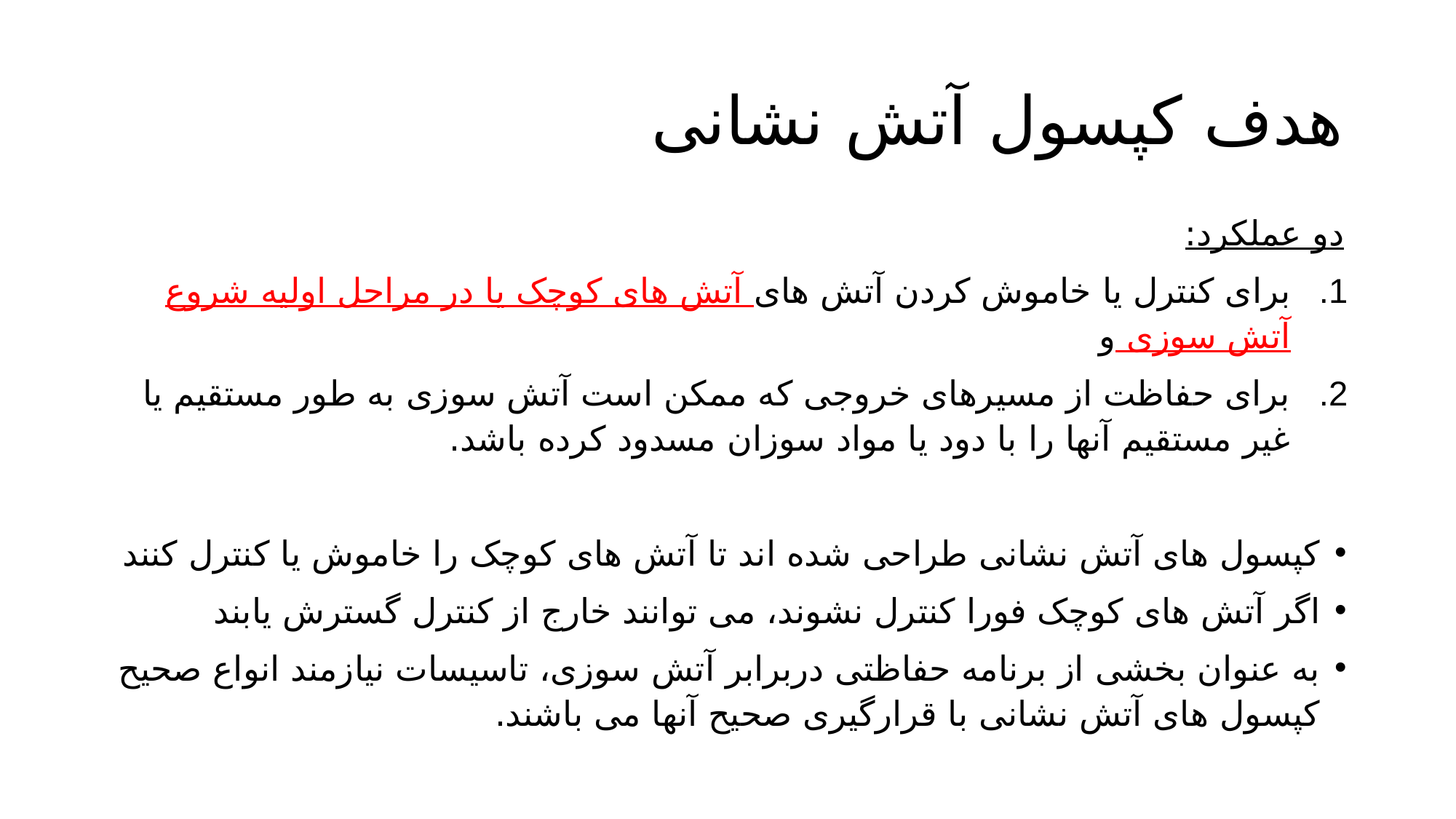

# هدف کپسول آتش نشانی
دو عملکرد:
برای کنترل یا خاموش کردن آتش های آتش های کوچک یا در مراحل اولیه شروع آتش سوزی و
برای حفاظت از مسیرهای خروجی که ممکن است آتش سوزی به طور مستقیم یا غیر مستقیم آنها را با دود یا مواد سوزان مسدود کرده باشد.

کپسول های آتش نشانی طراحی شده اند تا آتش های کوچک را خاموش یا کنترل کنند
اگر آتش های کوچک فورا کنترل نشوند، می توانند خارج از کنترل گسترش یابند
به عنوان بخشی از برنامه حفاظتی دربرابر آتش سوزی، تاسیسات نیازمند انواع صحیح کپسول های آتش نشانی با قرارگیری صحیح آنها می باشند.